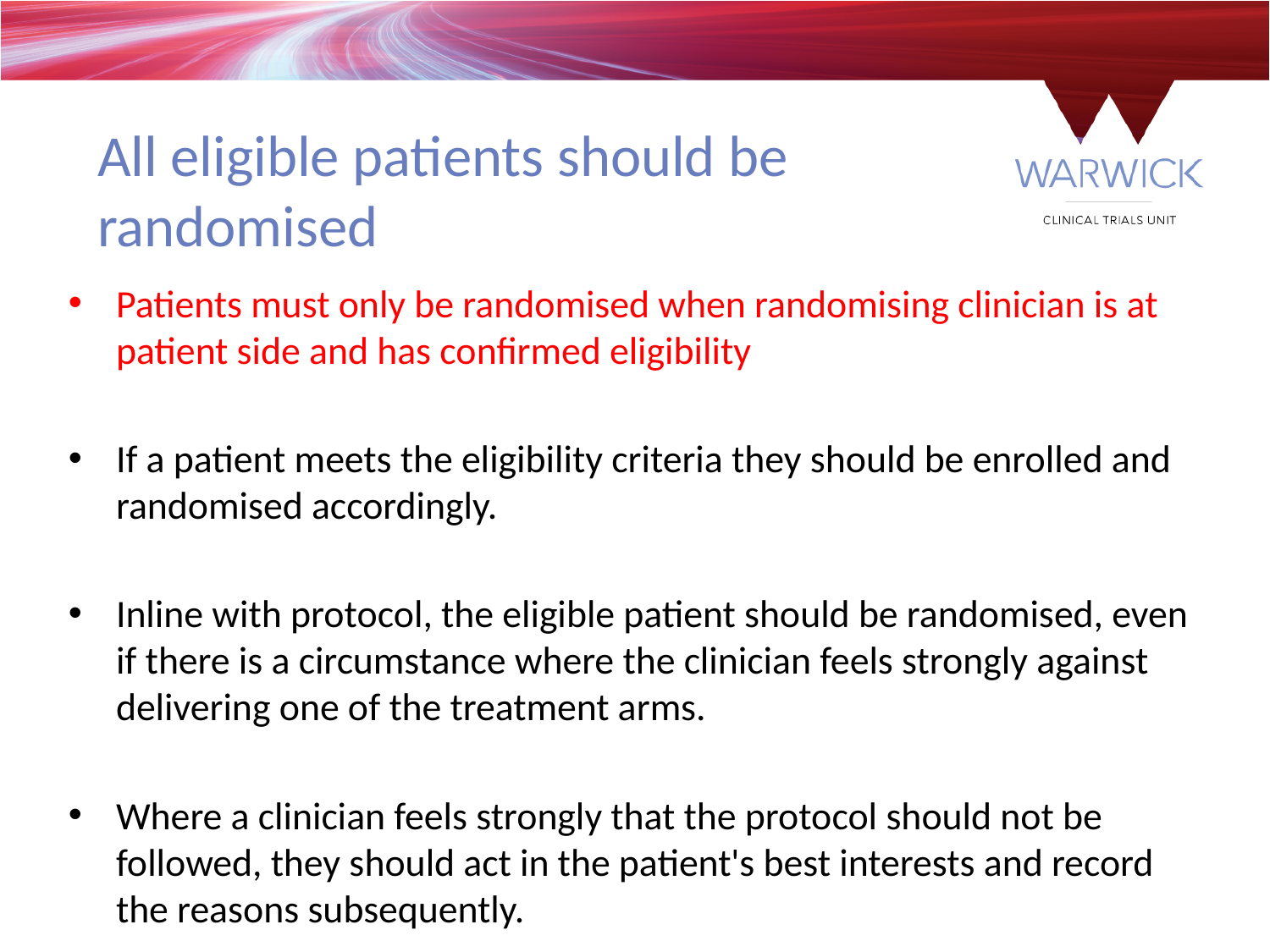

All eligible patients should be randomised
Patients must only be randomised when randomising clinician is at patient side and has confirmed eligibility

If a patient meets the eligibility criteria they should be enrolled and randomised accordingly.

Inline with protocol, the eligible patient should be randomised, even if there is a circumstance where the clinician feels strongly against delivering one of the treatment arms.

Where a clinician feels strongly that the protocol should not be followed, they should act in the patient's best interests and record the reasons subsequently.